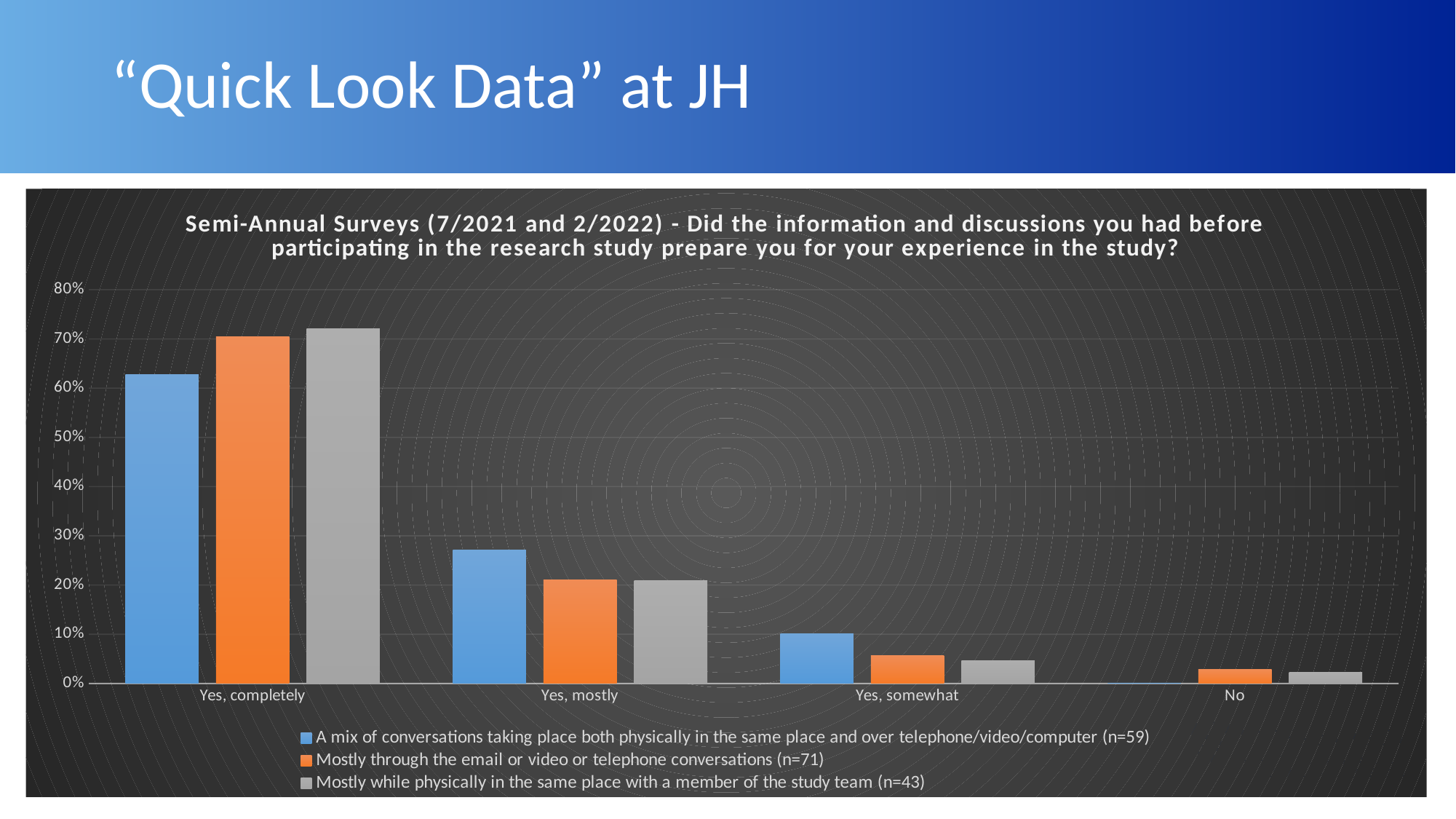

# “Quick Look Data” at JH

### Chart: Semi-Annual Surveys (7/2021 and 2/2022) - Did the information and discussions you had before participating in the research study prepare you for your experience in the study?

| Category | A mix of conversations taking place both physically in the same place and over telephone/video/computer (n=59) | Mostly through the email or video or telephone conversations (n=71) | Mostly while physically in the same place with a member of the study team (n=43) |
|---|---|---|---|
| Yes, completely | 0.6271186440677966 | 0.704225352112676 | 0.7209302325581395 |
| Yes, mostly | 0.2711864406779661 | 0.2112676056338028 | 0.20930232558139536 |
| Yes, somewhat | 0.1016949152542373 | 0.056338028169014086 | 0.046511627906976744 |
| No | 0.0 | 0.028169014084507043 | 0.023255813953488372 |